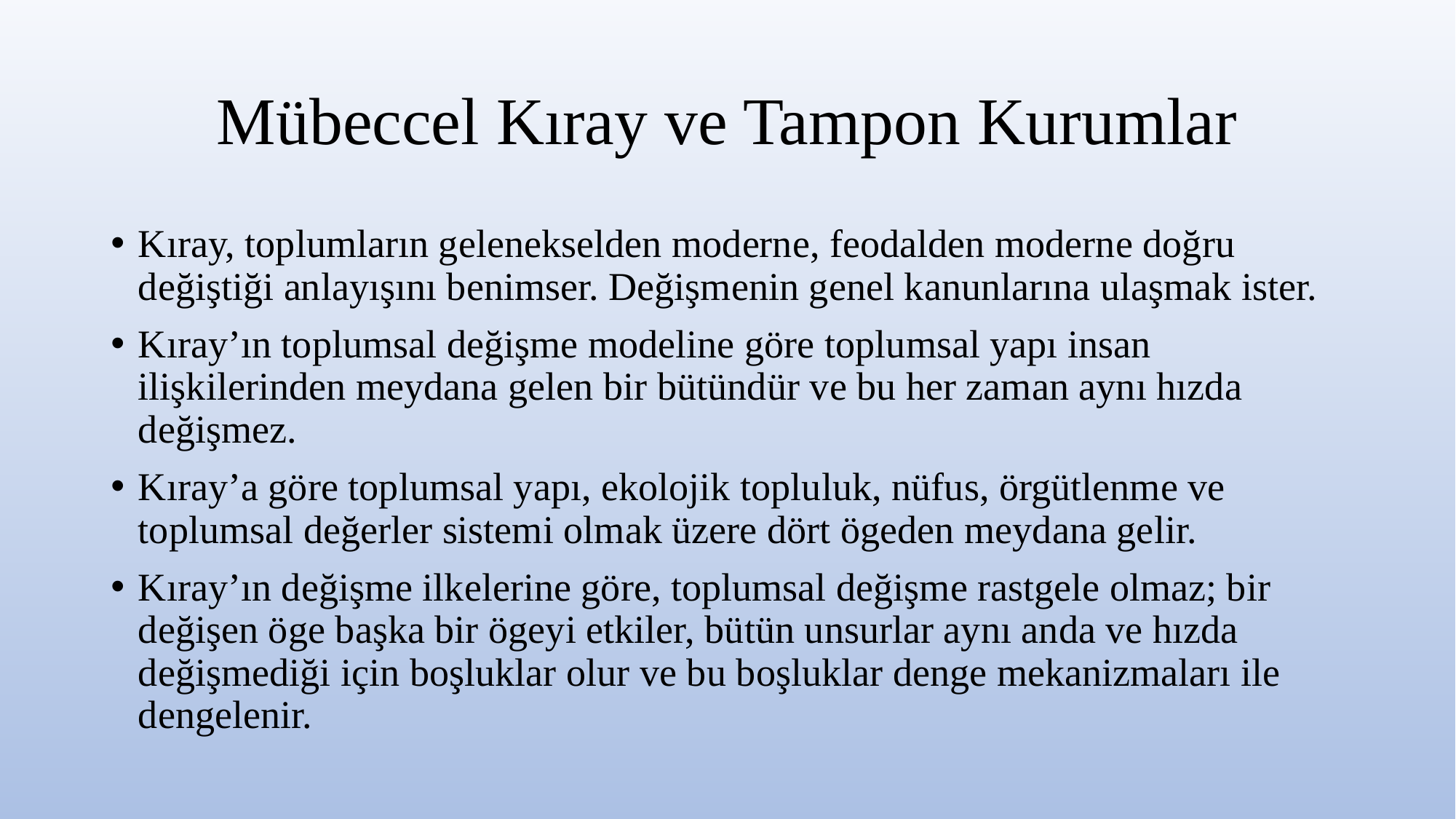

# Mübeccel Kıray ve Tampon Kurumlar
Kıray, toplumların gelenekselden moderne, feodalden moderne doğru değiştiği anlayışını benimser. Değişmenin genel kanunlarına ulaşmak ister.
Kıray’ın toplumsal değişme modeline göre toplumsal yapı insan ilişkilerinden meydana gelen bir bütündür ve bu her zaman aynı hızda değişmez.
Kıray’a göre toplumsal yapı, ekolojik topluluk, nüfus, örgütlenme ve toplumsal değerler sistemi olmak üzere dört ögeden meydana gelir.
Kıray’ın değişme ilkelerine göre, toplumsal değişme rastgele olmaz; bir değişen öge başka bir ögeyi etkiler, bütün unsurlar aynı anda ve hızda değişmediği için boşluklar olur ve bu boşluklar denge mekanizmaları ile dengelenir.